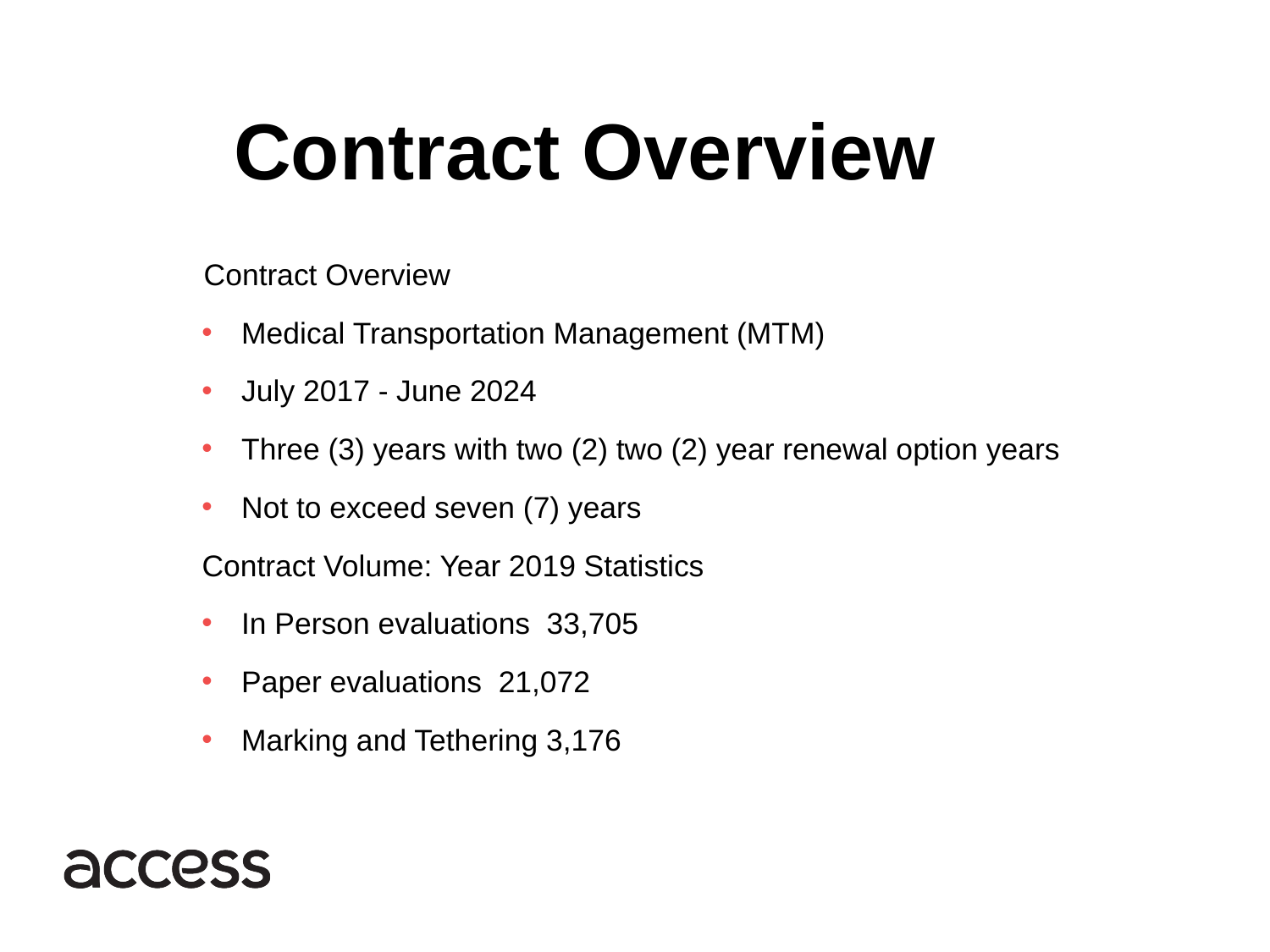

Contract Overview
      Contract Overview
Medical Transportation Management (MTM)
July 2017 - June 2024
Three (3) years with two (2) two (2) year renewal option years
Not to exceed seven (7) years
Contract Volume: Year 2019 Statistics
In Person evaluations  33,705
Paper evaluations  21,072
Marking and Tethering 3,176